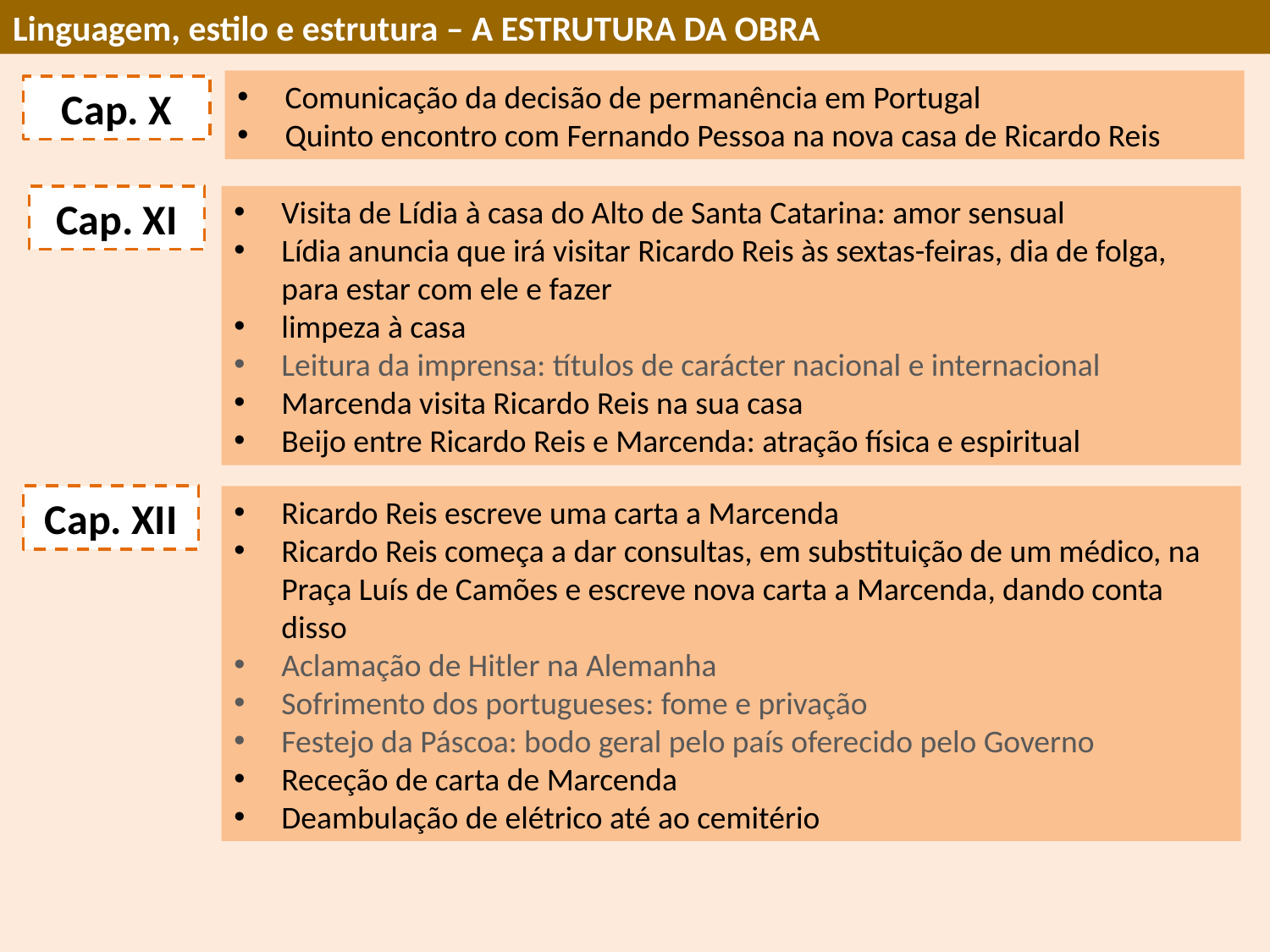

Linguagem, estilo e estrutura – A ESTRUTURA DA OBRA
Comunicação da decisão de permanência em Portugal
Quinto encontro com Fernando Pessoa na nova casa de Ricardo Reis
Cap. X
Cap. XI
Visita de Lídia à casa do Alto de Santa Catarina: amor sensual
Lídia anuncia que irá visitar Ricardo Reis às sextas-feiras, dia de folga, para estar com ele e fazer
limpeza à casa
Leitura da imprensa: títulos de carácter nacional e internacional
Marcenda visita Ricardo Reis na sua casa
Beijo entre Ricardo Reis e Marcenda: atração física e espiritual
Cap. XII
Ricardo Reis escreve uma carta a Marcenda
Ricardo Reis começa a dar consultas, em substituição de um médico, na Praça Luís de Camões e escreve nova carta a Marcenda, dando conta disso
Aclamação de Hitler na Alemanha
Sofrimento dos portugueses: fome e privação
Festejo da Páscoa: bodo geral pelo país oferecido pelo Governo
Receção de carta de Marcenda
Deambulação de elétrico até ao cemitério